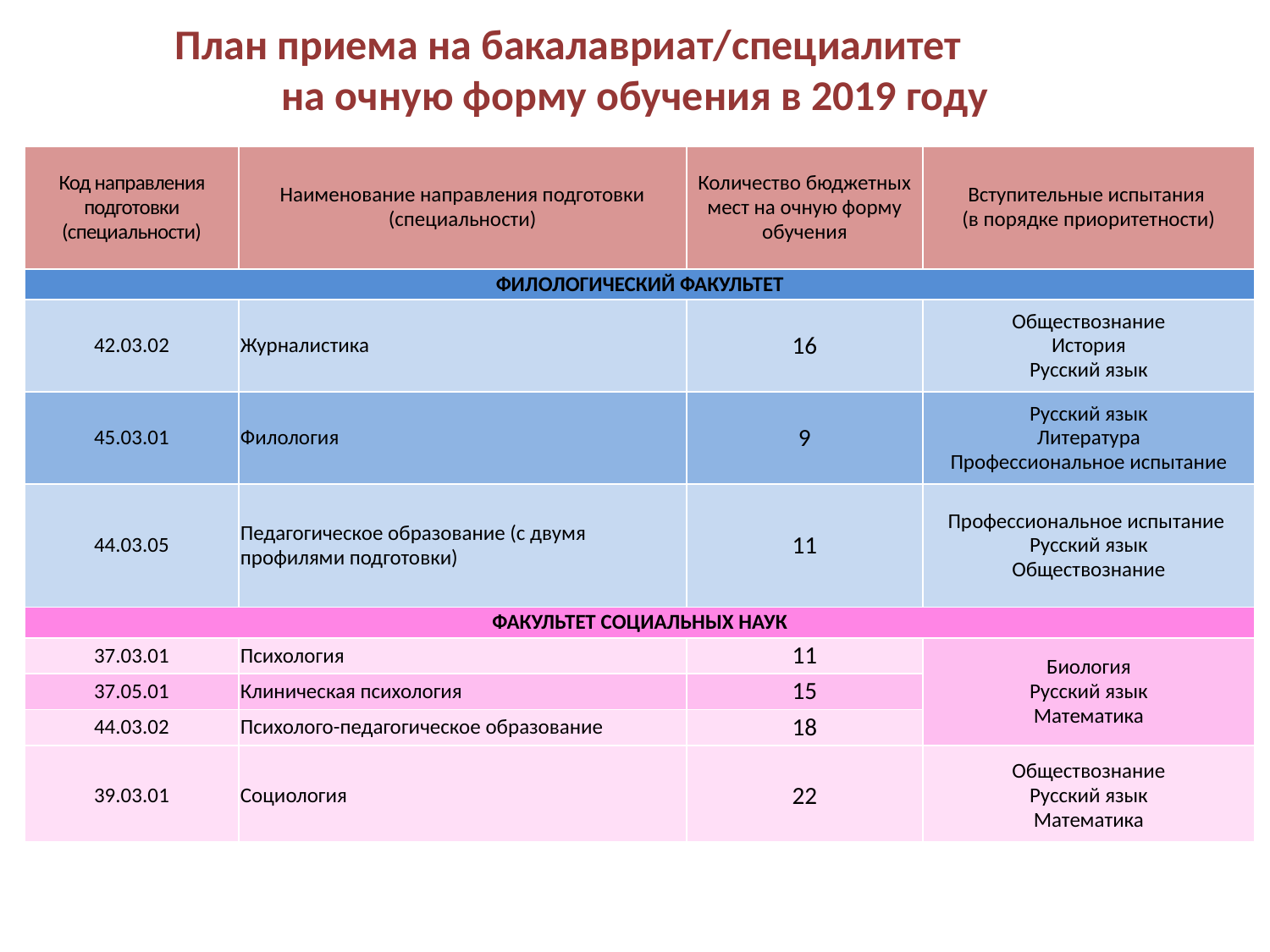

# План приема на бакалавриат/специалитет на очную форму обучения в 2019 году
| Код направления подготовки (специальности) | Наименование направления подготовки (специальности) | Количество бюджетных мест на очную форму обучения | Вступительные испытания (в порядке приоритетности) |
| --- | --- | --- | --- |
| ФИЛОЛОГИЧЕСКИЙ ФАКУЛЬТЕТ |  |  |  |
| 42.03.02 | Журналистика | 16 | Обществознание История Русский язык |
| 45.03.01 | Филология | 9 | Русский язык Литература Профессиональное испытание |
| 44.03.05 | Педагогическое образование (с двумя профилями подготовки) | 11 | Профессиональное испытание Русский язык Обществознание |
| ФАКУЛЬТЕТ СОЦИАЛЬНЫХ НАУК |  |  |  |
| 37.03.01 | Психология | 11 | Биология Русский язык Математика |
| 37.05.01 | Клиническая психология | 15 |  |
| 44.03.02 | Психолого-педагогическое образование | 18 |  |
| 39.03.01 | Социология | 22 | Обществознание Русский язык Математика |